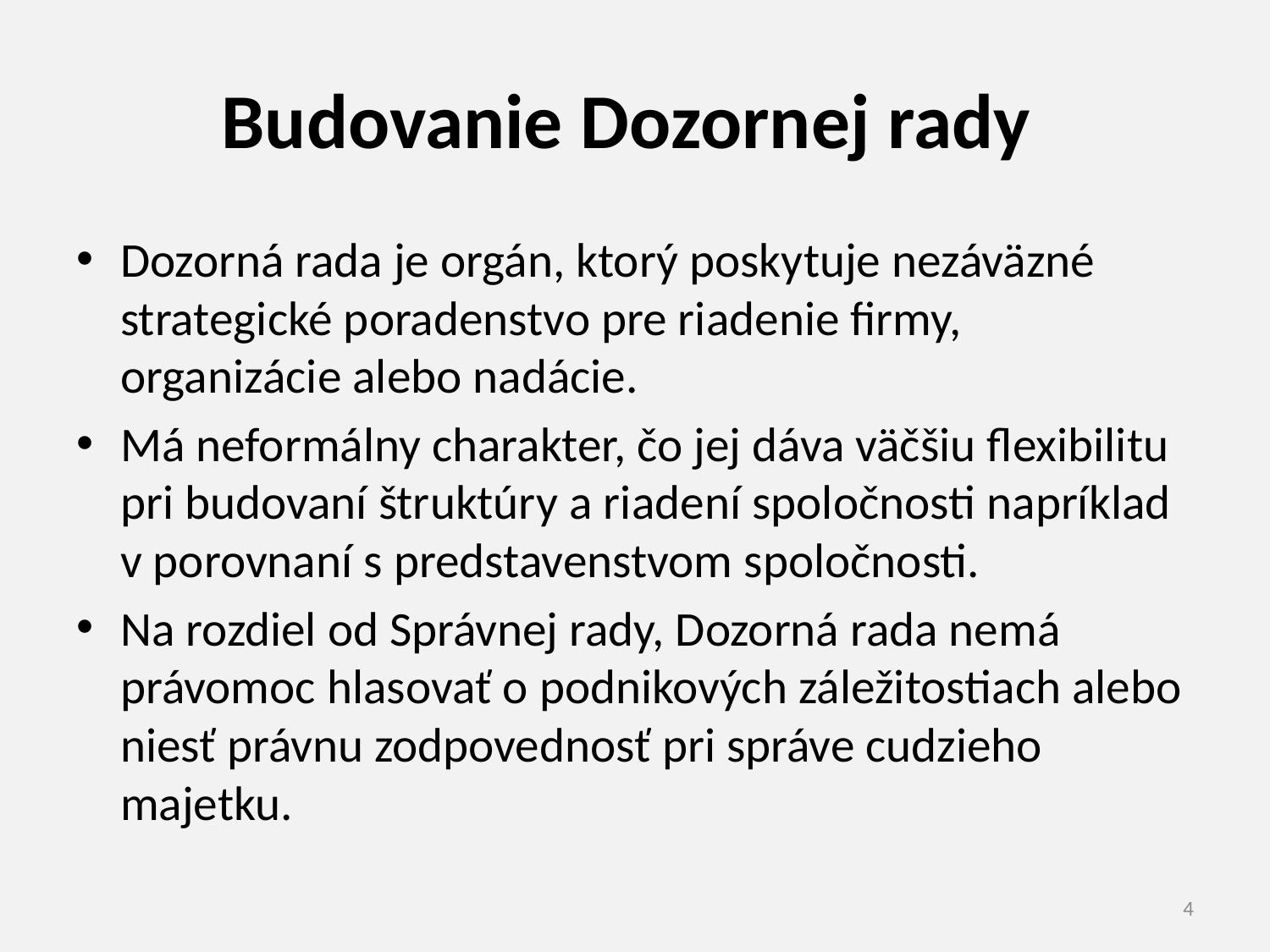

# Budovanie Dozornej rady
Dozorná rada je orgán, ktorý poskytuje nezáväzné strategické poradenstvo pre riadenie firmy, organizácie alebo nadácie.
Má neformálny charakter, čo jej dáva väčšiu flexibilitu pri budovaní štruktúry a riadení spoločnosti napríklad v porovnaní s predstavenstvom spoločnosti.
Na rozdiel od Správnej rady, Dozorná rada nemá právomoc hlasovať o podnikových záležitostiach alebo niesť právnu zodpovednosť pri správe cudzieho majetku.
4